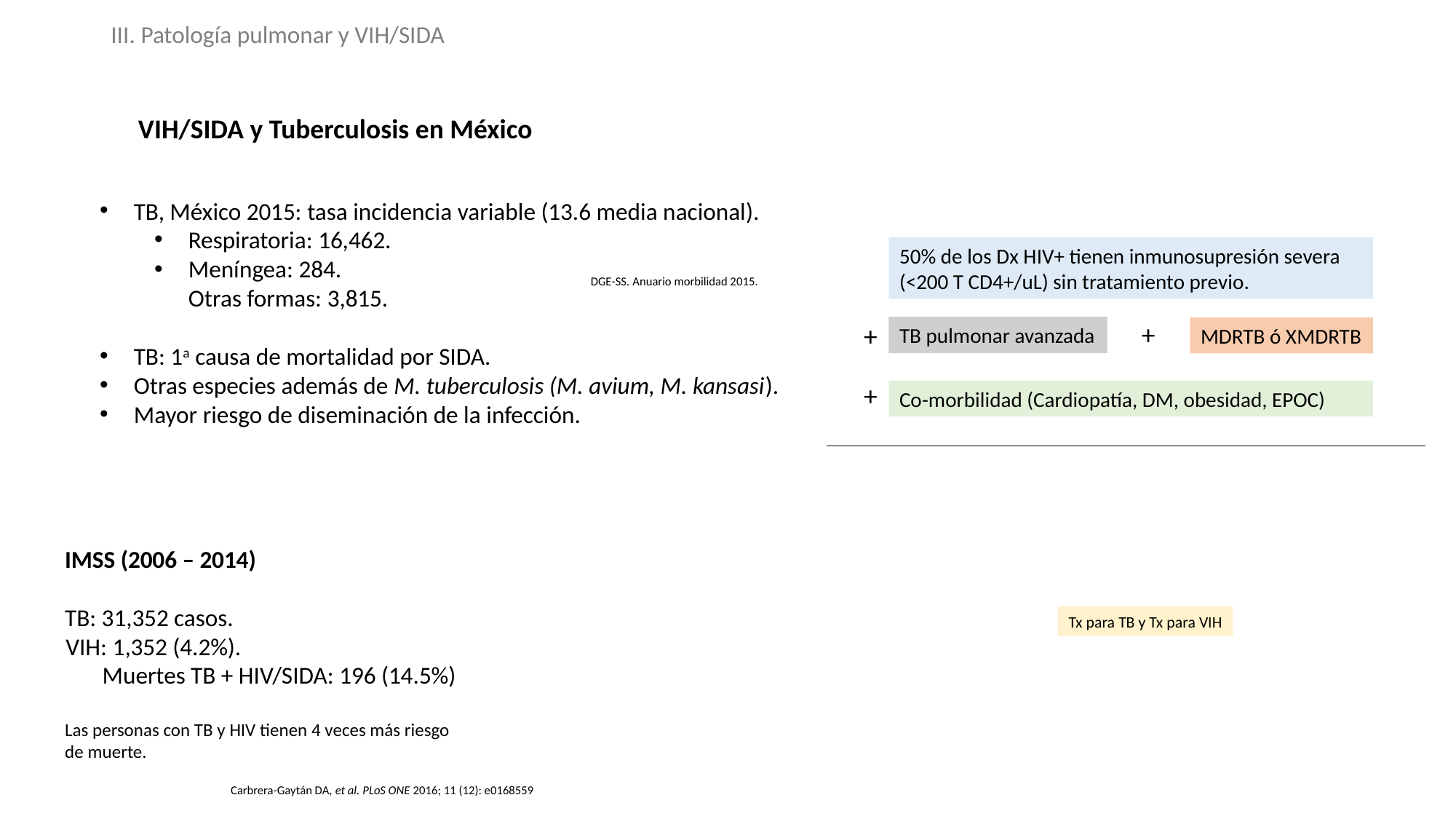

III. Patología pulmonar y VIH/SIDA
VIH/SIDA y Tuberculosis en México
TB, México 2015: tasa incidencia variable (13.6 media nacional).
Respiratoria: 16,462.
Meníngea: 284.
Otras formas: 3,815.

TB: 1a causa de mortalidad por SIDA.
Otras especies además de M. tuberculosis (M. avium, M. kansasi).
Mayor riesgo de diseminación de la infección.
50% de los Dx HIV+ tienen inmunosupresión severa (<200 T CD4+/uL) sin tratamiento previo.
DGE-SS. Anuario morbilidad 2015.
+
+
TB pulmonar avanzada
MDRTB ó XMDRTB
+
Co-morbilidad (Cardiopatía, DM, obesidad, EPOC)
IMSS (2006 – 2014)

TB: 31,352 casos.
VIH: 1,352 (4.2%).
Muertes TB + HIV/SIDA: 196 (14.5%)

Las personas con TB y HIV tienen 4 veces más riesgo de muerte.
Tx para TB y Tx para VIH
Carbrera-Gaytán DA, et al. PLoS ONE 2016; 11 (12): e0168559